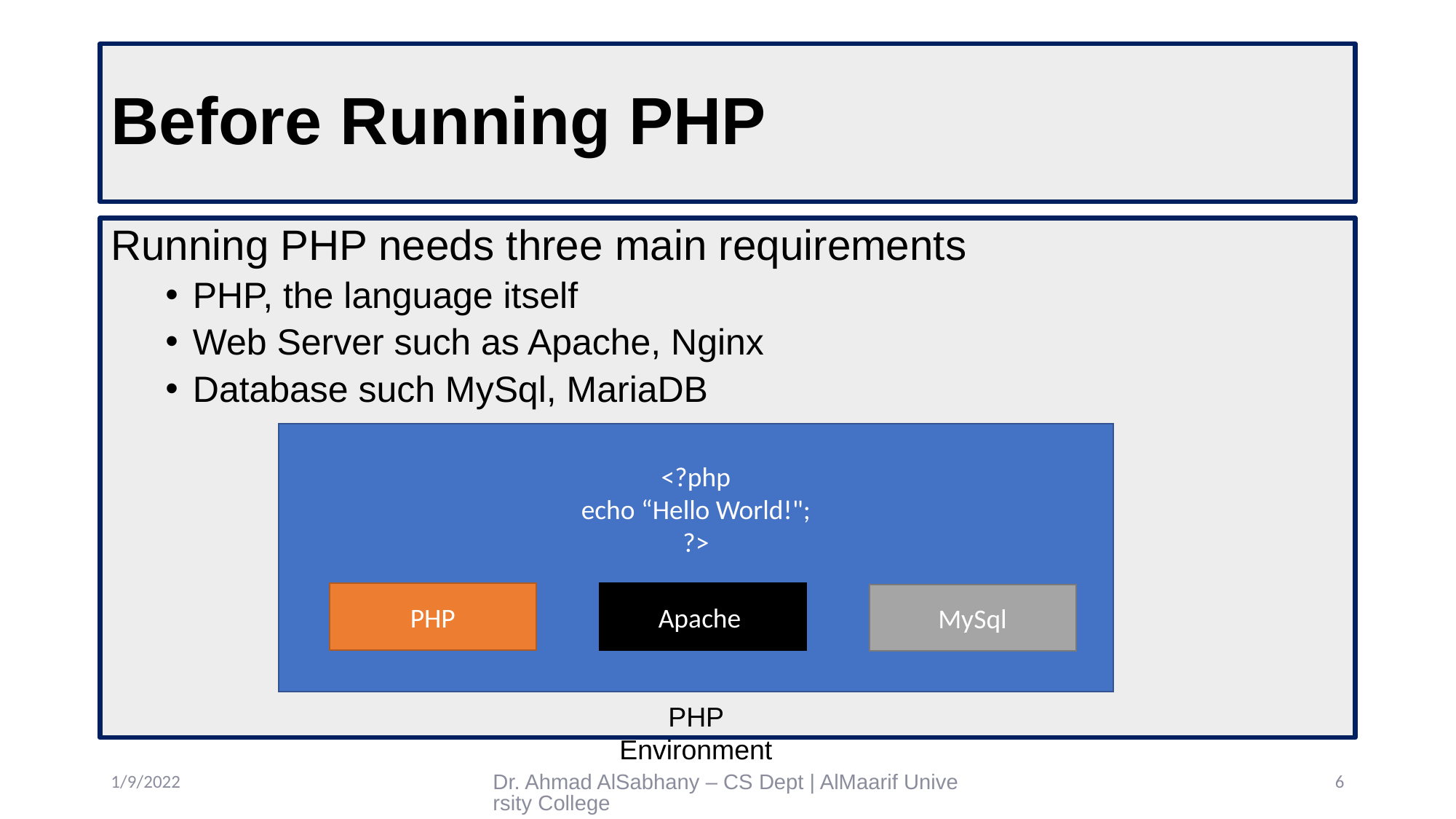

# Before Running PHP
Running PHP needs three main requirements
PHP, the language itself
Web Server such as Apache, Nginx
Database such MySql, MariaDB

<?php
echo “Hello World!";
?>

PHP
Apache
MySql
PHP Environment
1/9/2022
Dr. Ahmad AlSabhany – CS Dept | AlMaarif University College
6